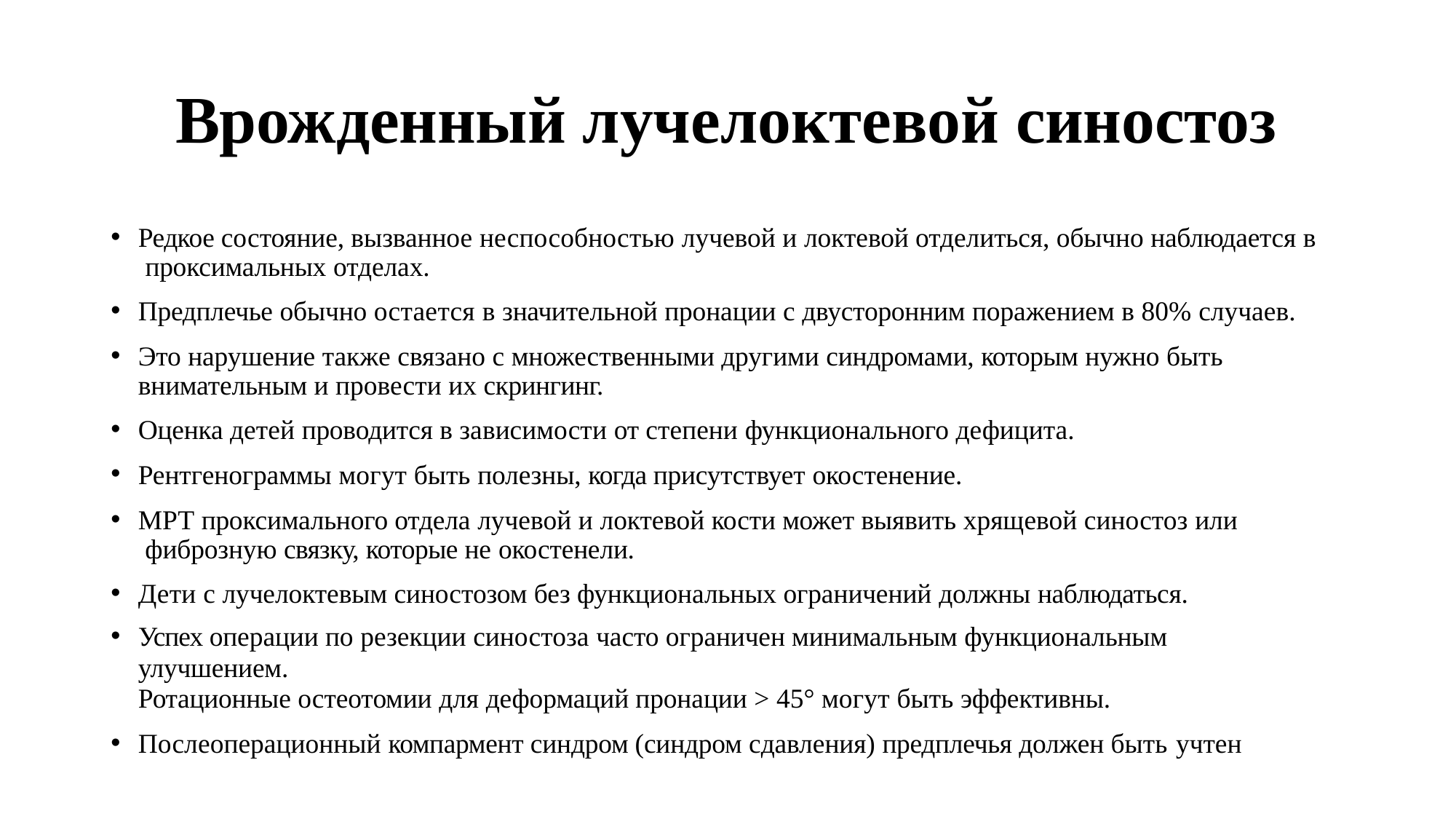

# Врожденный лучелоктевой синостоз
Редкое состояние, вызванное неспособностью лучевой и локтевой отделиться, обычно наблюдается в  проксимальных отделах.
Предплечье обычно остается в значительной пронации с двусторонним поражением в 80% случаев.
Это нарушение также связано с множественными другими синдромами, которым нужно быть  внимательным и провести их скрингинг.
Оценка детей проводится в зависимости от степени функционального дефицита.
Рентгенограммы могут быть полезны, когда присутствует окостенение.
МРТ проксимального отдела лучевой и локтевой кости может выявить хрящевой синостоз или  фиброзную связку, которые не окостенели.
Дети с лучелоктевым синостозом без функциональных ограничений должны наблюдаться.
Успех операции по резекции синостоза часто ограничен минимальным функциональным улучшением.
Ротационные остеотомии для деформаций пронации > 45° могут быть эффективны.
Послеоперационный компармент синдром (синдром сдавления) предплечья должен быть учтен